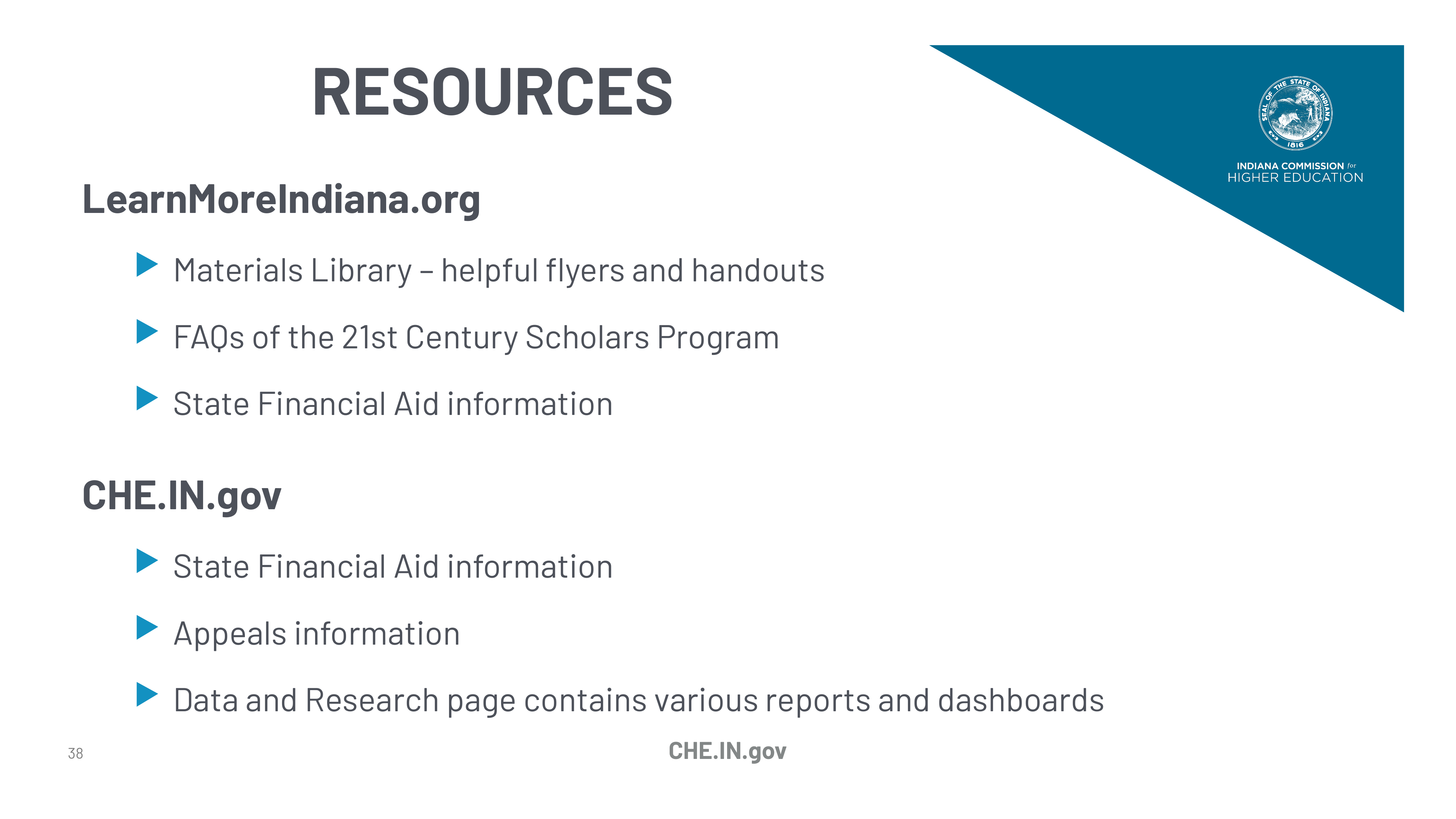

# resources
LearnMoreIndiana.org
Materials Library – helpful flyers and handouts
FAQs of the 21st Century Scholars Program
State Financial Aid information

CHE.IN.gov
State Financial Aid information
Appeals information
Data and Research page contains various reports and dashboards